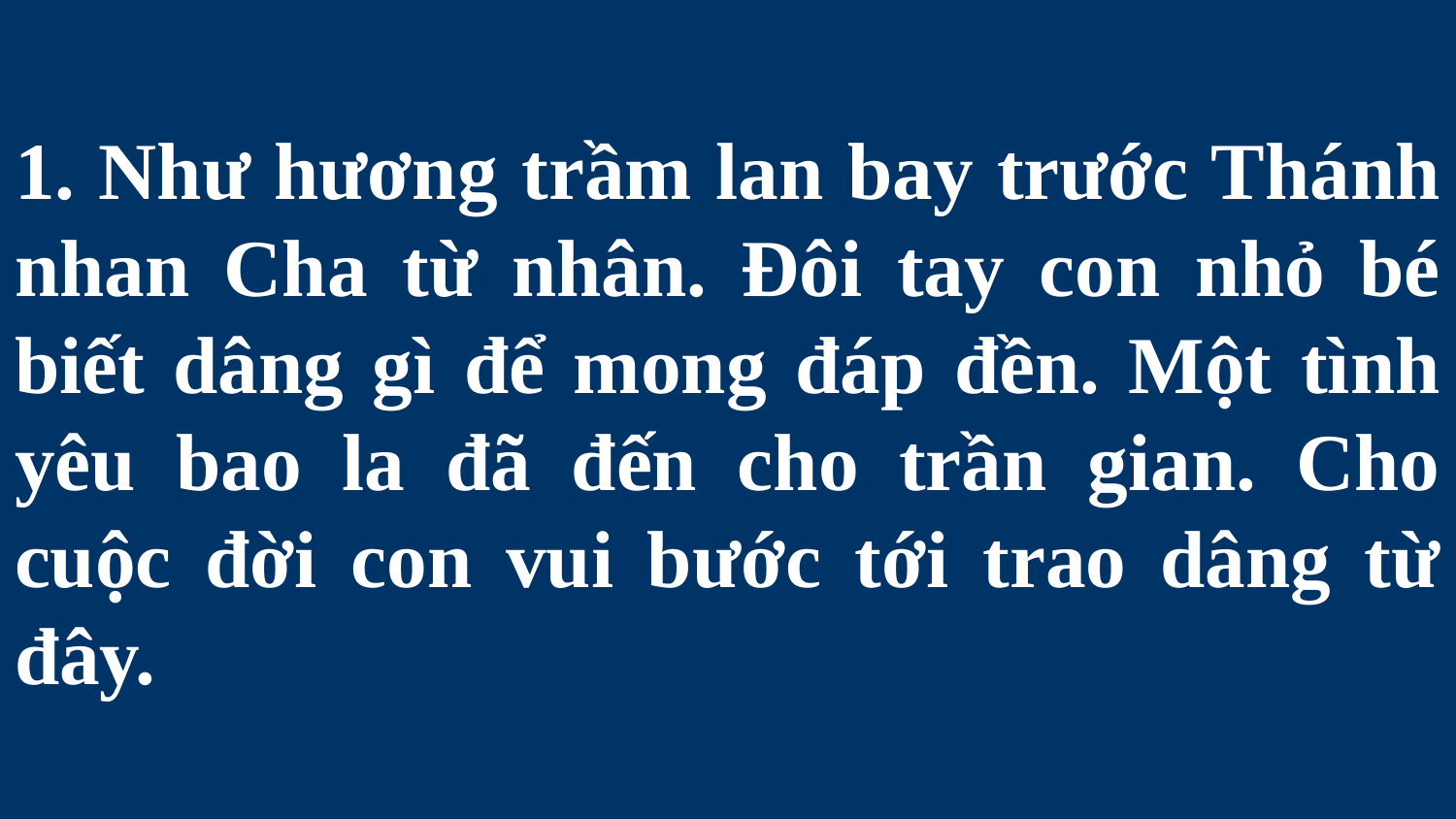

# 1. Như hương trầm lan bay trước Thánh nhan Cha từ nhân. Đôi tay con nhỏ bé biết dâng gì để mong đáp đền. Một tình yêu bao la đã đến cho trần gian. Cho cuộc đời con vui bước tới trao dâng từ đây.